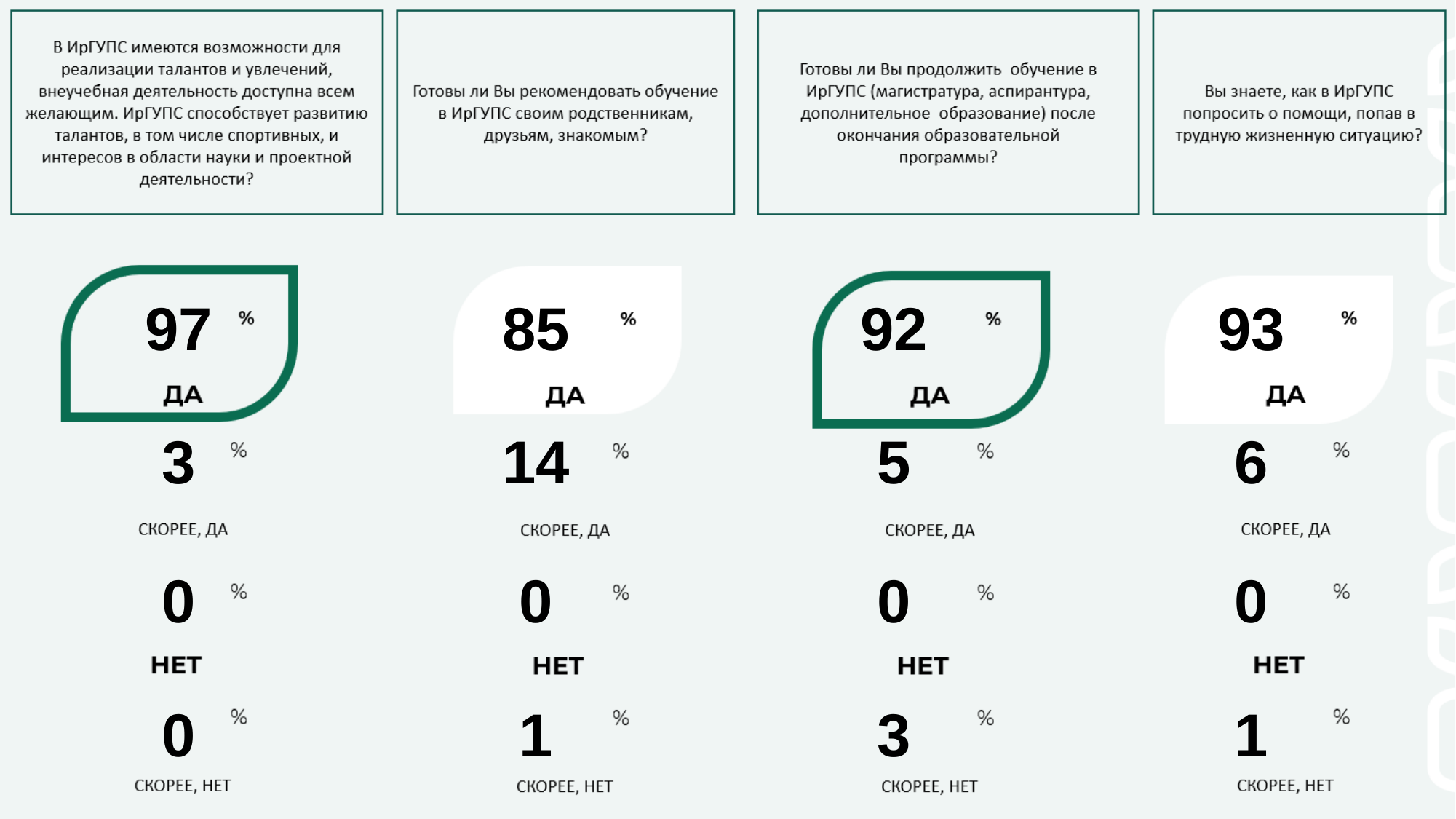

| 97 | 85 | 92 | 93 |
| --- | --- | --- | --- |
| 3 | 14 | 5 | 6 |
| 0 | 0 | 0 | 0 |
| 0 | 1 | 3 | 1 |